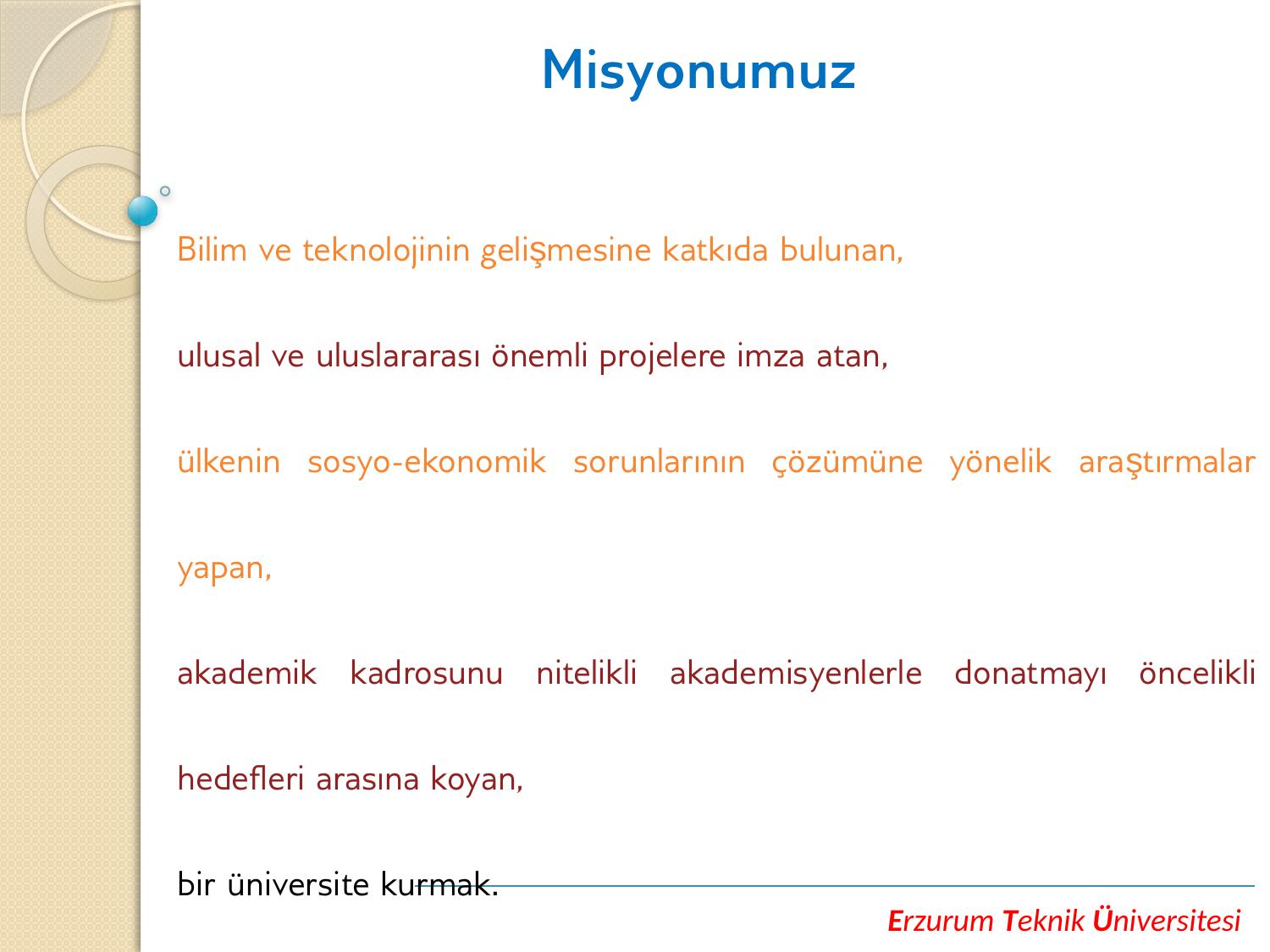

Misyonumuz
Bilim ve teknolojinin gelişmesine katkıda bulunan,
ulusal ve uluslararası önemli projelere imza atan,
ülkenin sosyo-ekonomik sorunlarının çözümüne yönelik araştırmalar yapan,
akademik kadrosunu nitelikli akademisyenlerle donatmayı öncelikli hedefleri arasına koyan,
bir üniversite kurmak.